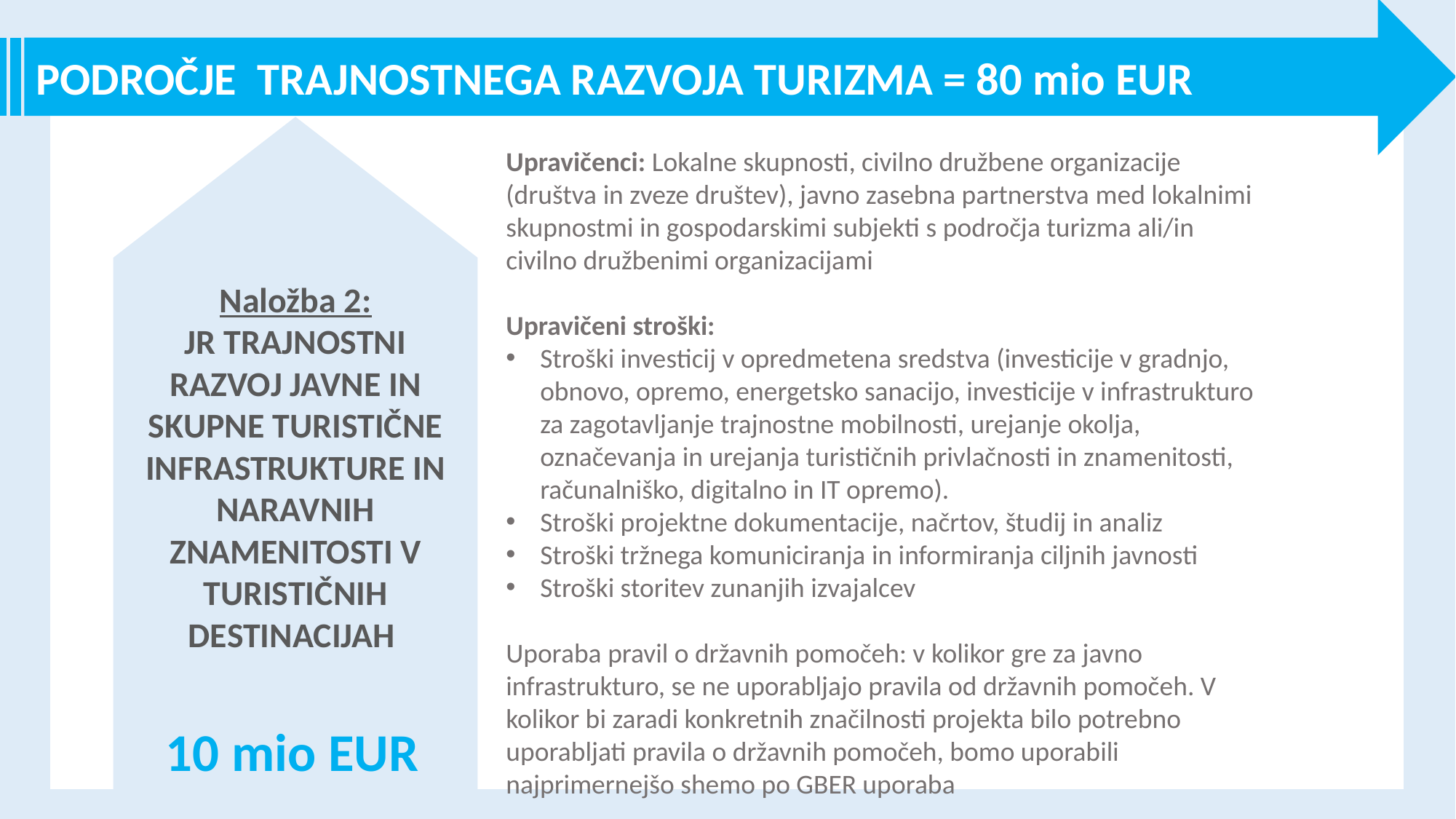

PODROČJE  TRAJNOSTNEGA RAZVOJA TURIZMA = 80 mio EUR

Upravičenci: Lokalne skupnosti, civilno družbene organizacije (društva in zveze društev), javno zasebna partnerstva med lokalnimi skupnostmi in gospodarskimi subjekti s področja turizma ali/in civilno družbenimi organizacijami

Upravičeni stroški:
Stroški investicij v opredmetena sredstva (investicije v gradnjo, obnovo, opremo, energetsko sanacijo, investicije v infrastrukturo za zagotavljanje trajnostne mobilnosti, urejanje okolja, označevanja in urejanja turističnih privlačnosti in znamenitosti, računalniško, digitalno in IT opremo).
Stroški projektne dokumentacije, načrtov, študij in analiz
Stroški tržnega komuniciranja in informiranja ciljnih javnosti
Stroški storitev zunanjih izvajalcev

Uporaba pravil o državnih pomočeh: v kolikor gre za javno infrastrukturo, se ne uporabljajo pravila od državnih pomočeh. V kolikor bi zaradi konkretnih značilnosti projekta bilo potrebno uporabljati pravila o državnih pomočeh, bomo uporabili najprimernejšo shemo po GBER uporaba

Naložba 2:
JR TRAJNOSTNI RAZVOJ JAVNE IN SKUPNE TURISTIČNE INFRASTRUKTURE IN NARAVNIH ZNAMENITOSTI V TURISTIČNIH DESTINACIJAH

10 mio EUR